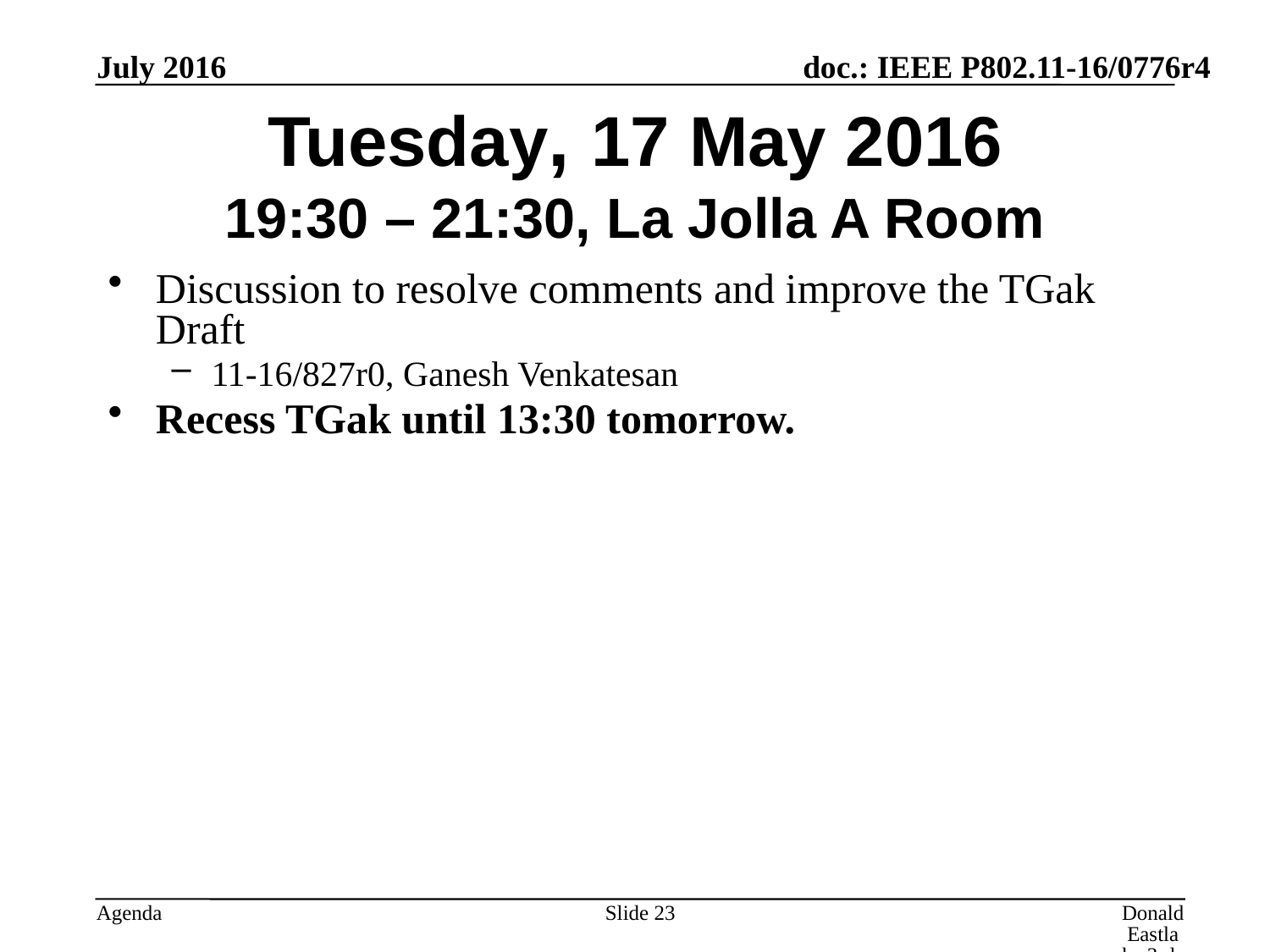

July 2016
# Tuesday, 17 May 2016 19:30 – 21:30, La Jolla A Room
Discussion to resolve comments and improve the TGak Draft
11-16/827r0, Ganesh Venkatesan
Recess TGak until 13:30 tomorrow.
Slide 23
Donald Eastlake 3rd, Huawei Technologies